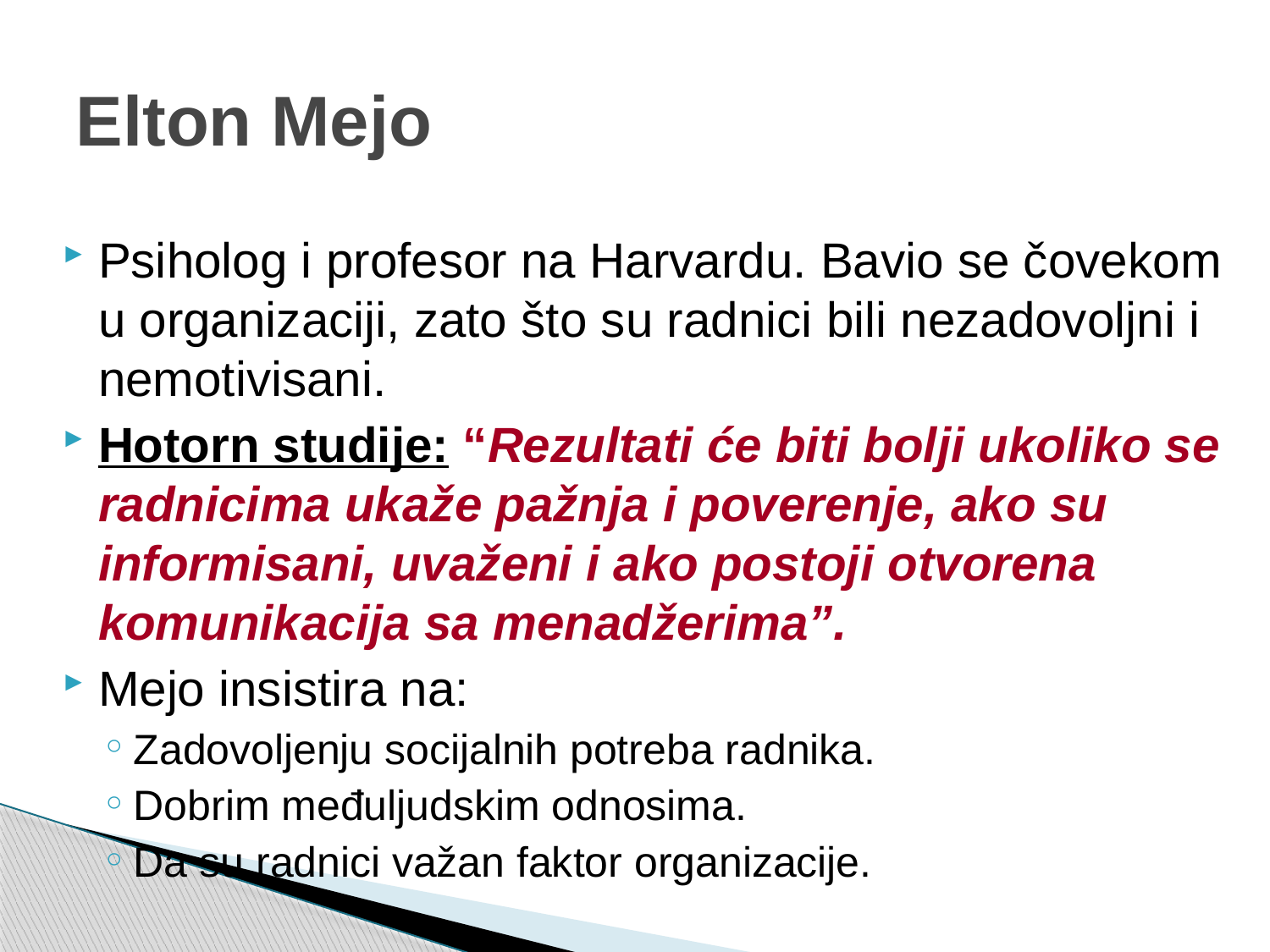

# Elton Mejo
Psiholog i profesor na Harvardu. Bavio se čovekom u organizaciji, zato što su radnici bili nezadovoljni i nemotivisani.
Hotorn studije: “Rezultati će biti bolji ukoliko se radnicima ukaže pažnja i poverenje, ako su informisani, uvaženi i ako postoji otvorena komunikacija sa menadžerima”.
Mejo insistira na:
Zadovoljenju socijalnih potreba radnika.
Dobrim međuljudskim odnosima.
Da su radnici važan faktor organizacije.